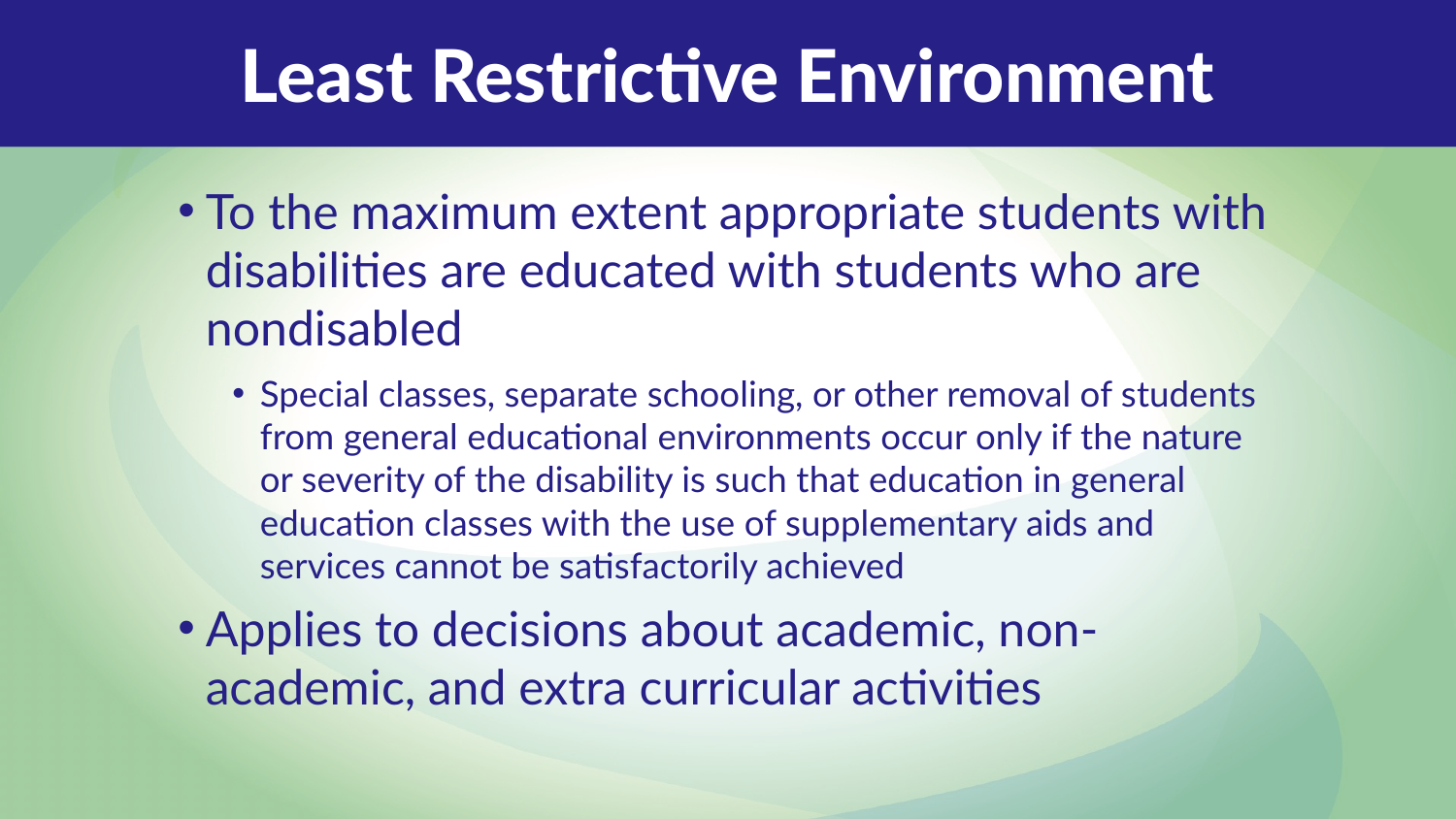

Least Restrictive Environment
To the maximum extent appropriate students with disabilities are educated with students who are nondisabled
Special classes, separate schooling, or other removal of students from general educational environments occur only if the nature or severity of the disability is such that education in general education classes with the use of supplementary aids and services cannot be satisfactorily achieved
Applies to decisions about academic, non-academic, and extra curricular activities